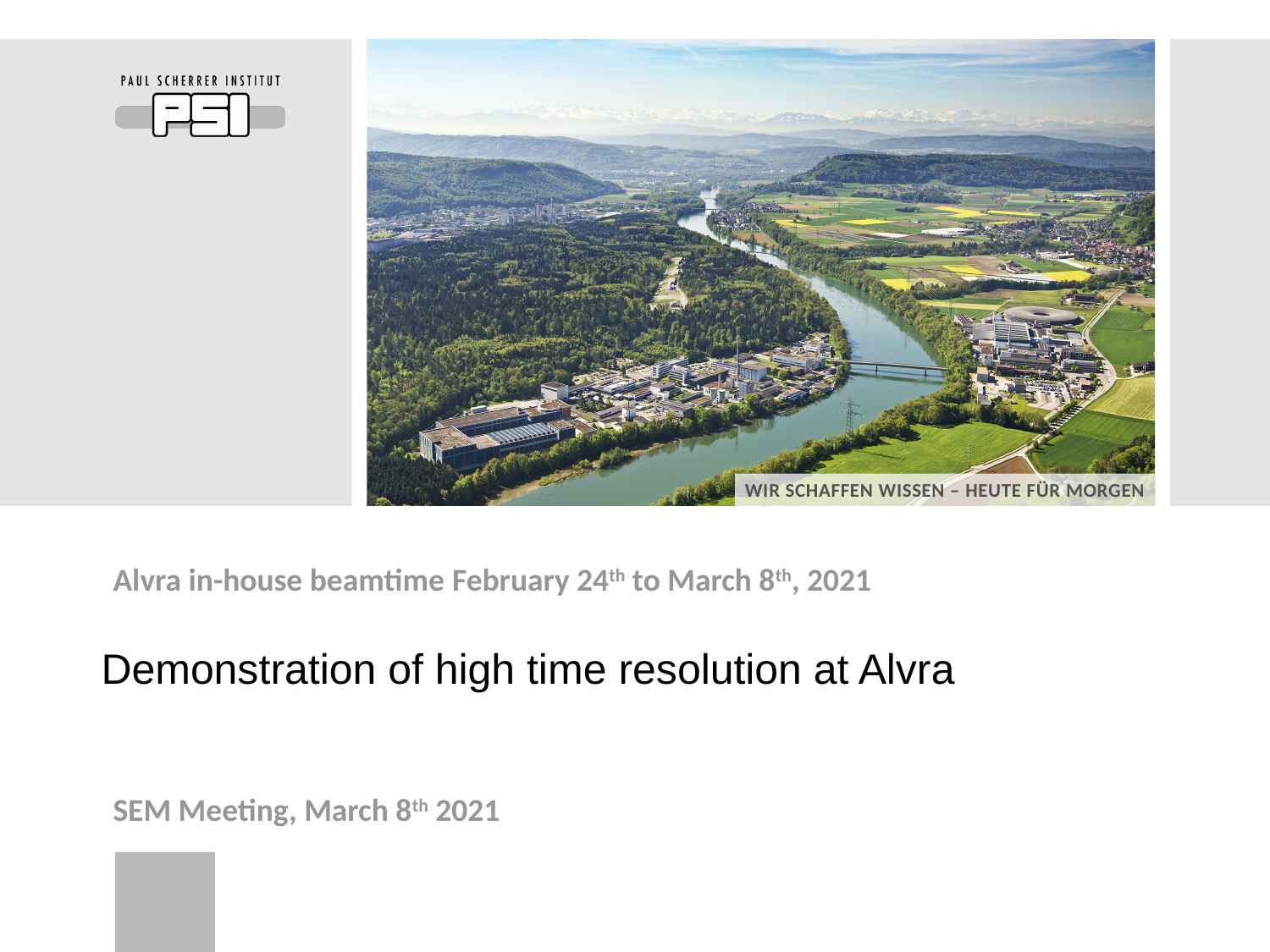

Alvra in-house beamtime February 24th to March 8th, 2021
Demonstration of high time resolution at Alvra
SEM Meeting, March 8th 2021